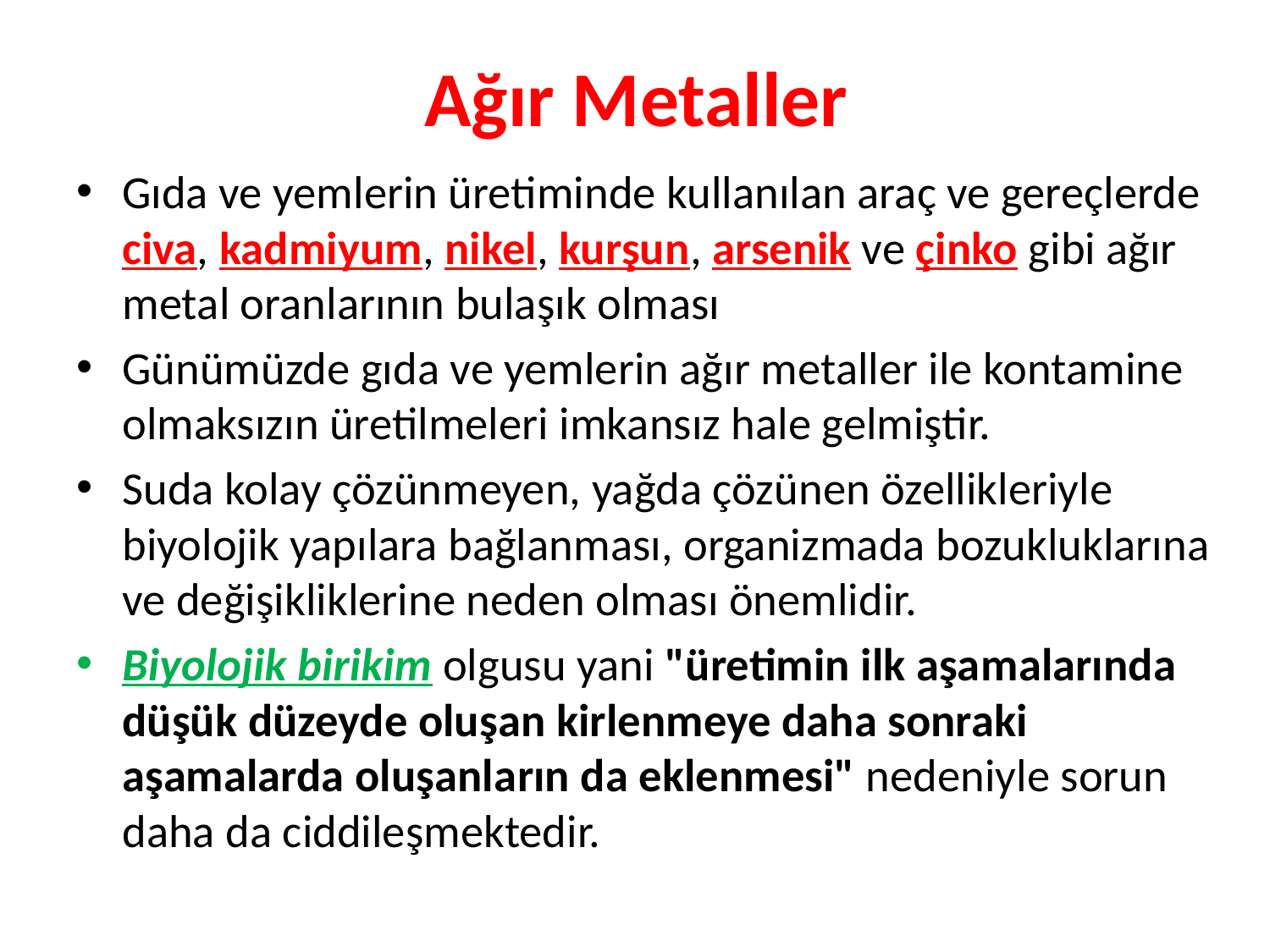

# Ağır Metaller
Gıda ve yemlerin üretiminde kullanılan araç ve gereçlerde civa, kadmi­yum, nikel, kurşun, arsenik ve çinko gibi ağır metal oranlarının bulaşık olması
Günümüzde gıda ve yemlerin ağır metaller ile kontamine olmaksızın üretilmeleri imkansız hale gelmiştir.
Suda kolay çözünmeyen, yağda çözünen özellikleriyle biyolojik yapılara bağlanması, organizmada bozukluklarına ve değişikliklerine neden olması önemlidir.
Biyolojik birikim olgusu yani "üretimin ilk aşa­malarında düşük düzeyde oluşan kirlenmeye daha sonraki aşamalarda oluşanla­rın da eklenmesi" nedeniyle sorun daha da ciddileşmektedir.